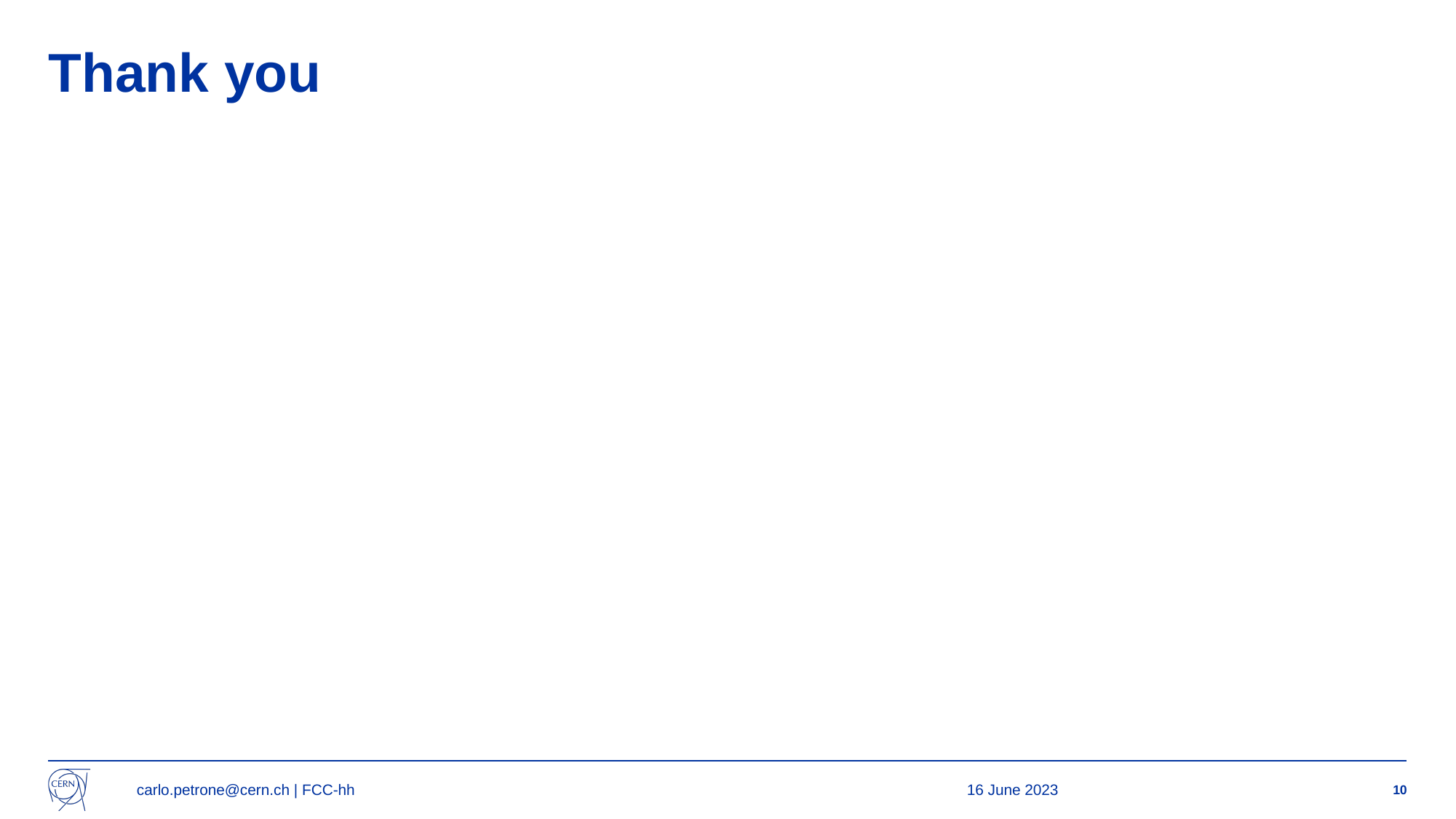

# Thank you
carlo.petrone@cern.ch | FCC-hh
16 June 2023
10